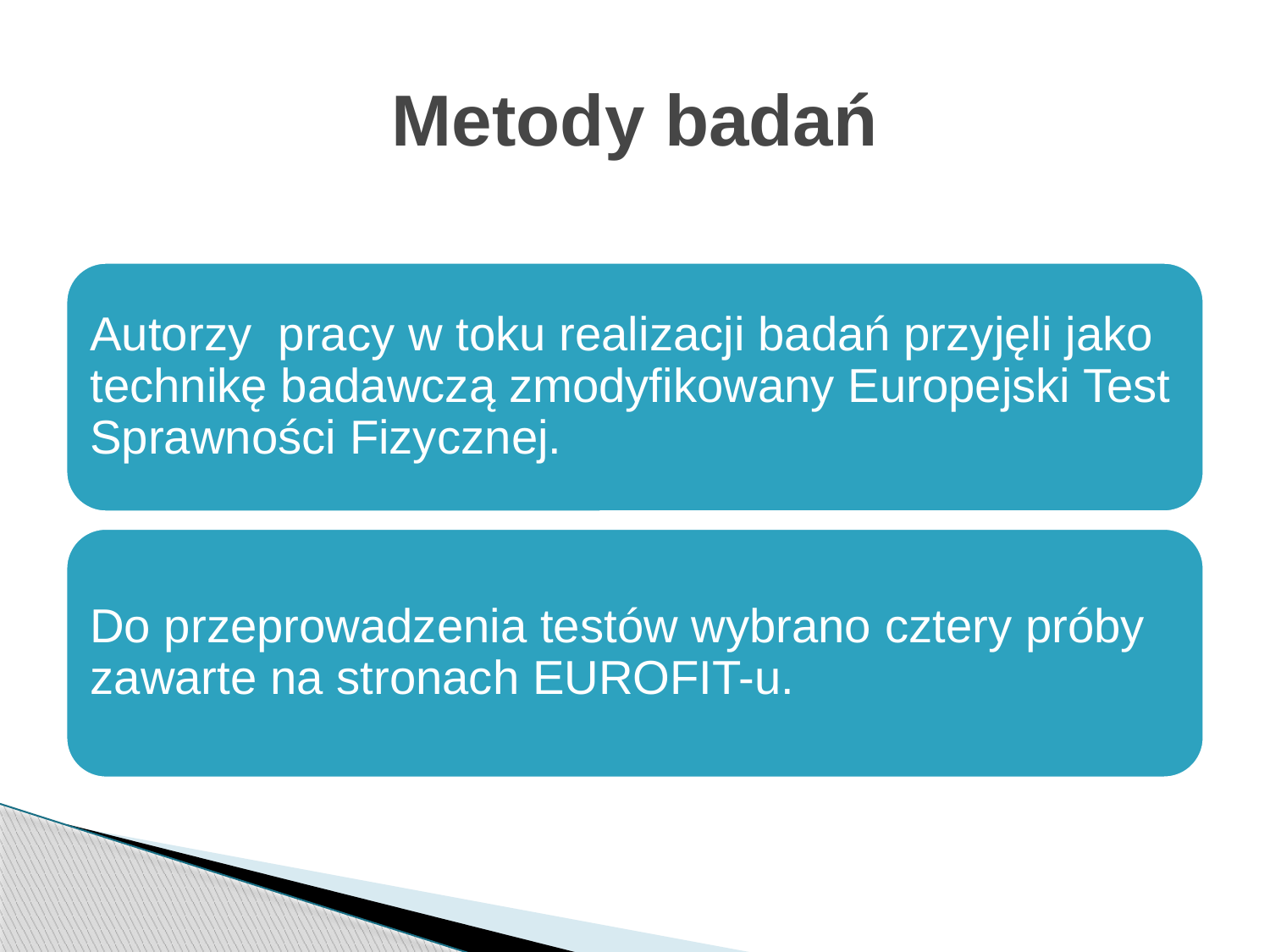

# Metody badań
Autorzy  pracy w toku realizacji badań przyjęli jako technikę badawczą zmodyfikowany Europejski Test Sprawności Fizycznej.
Do przeprowadzenia testów wybrano cztery próby zawarte na stronach EUROFIT-u.